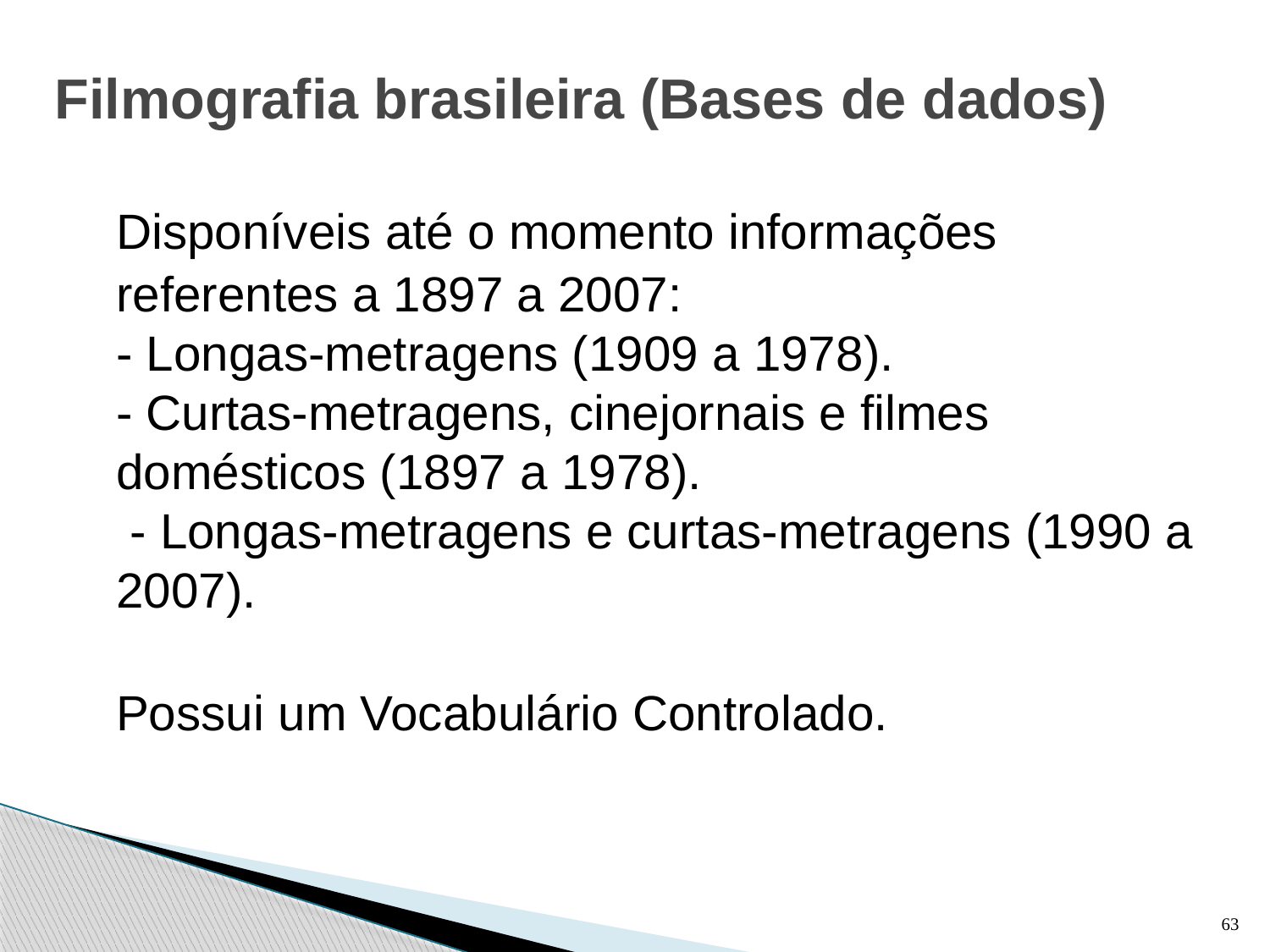

# Filmografia brasileira (Bases de dados)
	Disponíveis até o momento informações referentes a 1897 a 2007:
- Longas-metragens (1909 a 1978).
- Curtas-metragens, cinejornais e filmes domésticos (1897 a 1978).
 - Longas-metragens e curtas-metragens (1990 a 2007).
	Possui um Vocabulário Controlado.
63